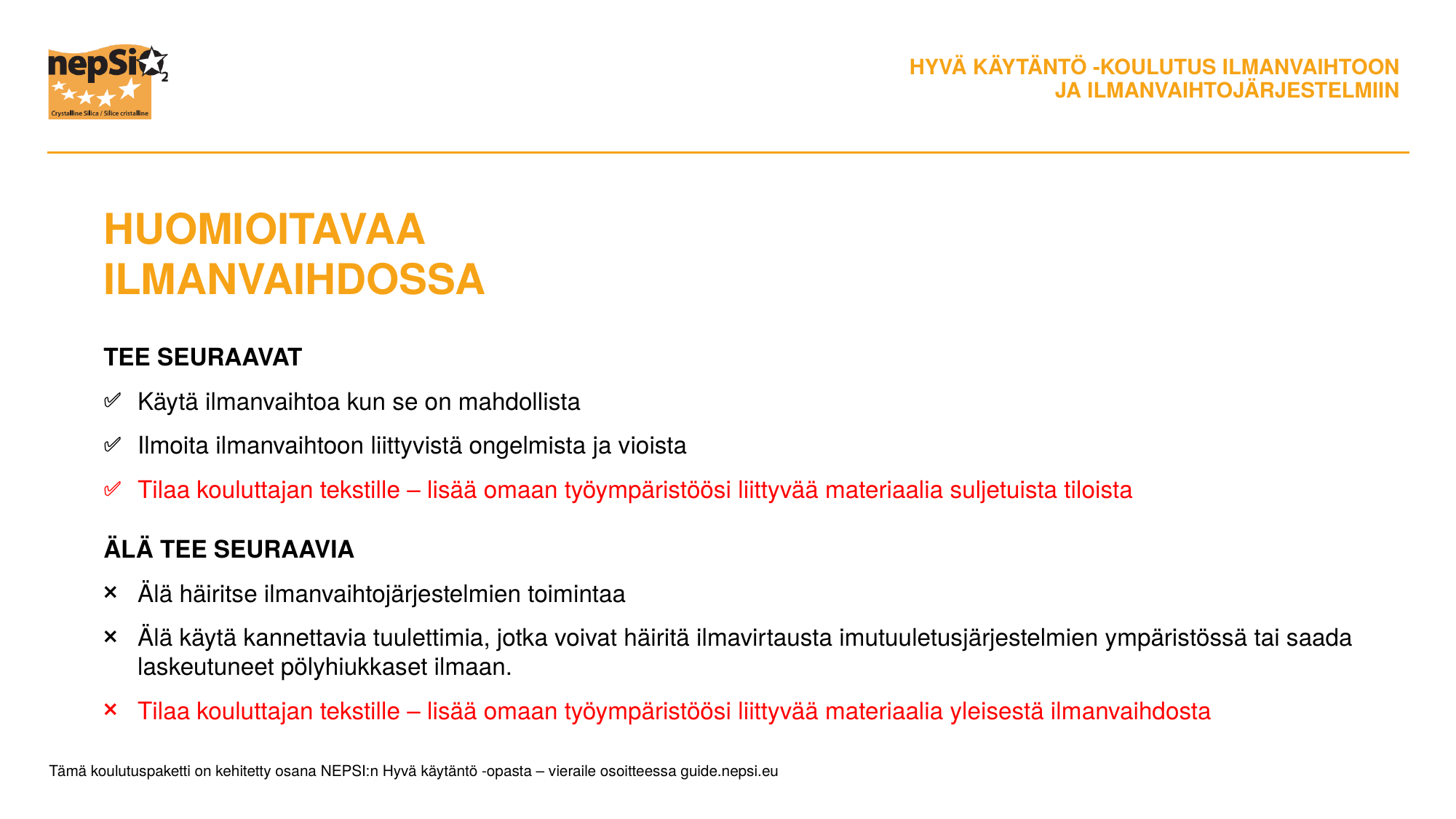

HUOMIOITAVAA ILMANVAIHDOSSA
TEE SEURAAVAT
Käytä ilmanvaihtoa kun se on mahdollista
Ilmoita ilmanvaihtoon liittyvistä ongelmista ja vioista
Tilaa kouluttajan tekstille – lisää omaan työympäristöösi liittyvää materiaalia suljetuista tiloista
ÄLÄ TEE SEURAAVIA
Älä häiritse ilmanvaihtojärjestelmien toimintaa
Älä käytä kannettavia tuulettimia, jotka voivat häiritä ilmavirtausta imutuuletusjärjestelmien ympäristössä tai saada laskeutuneet pölyhiukkaset ilmaan.
Tilaa kouluttajan tekstille – lisää omaan työympäristöösi liittyvää materiaalia yleisestä ilmanvaihdosta